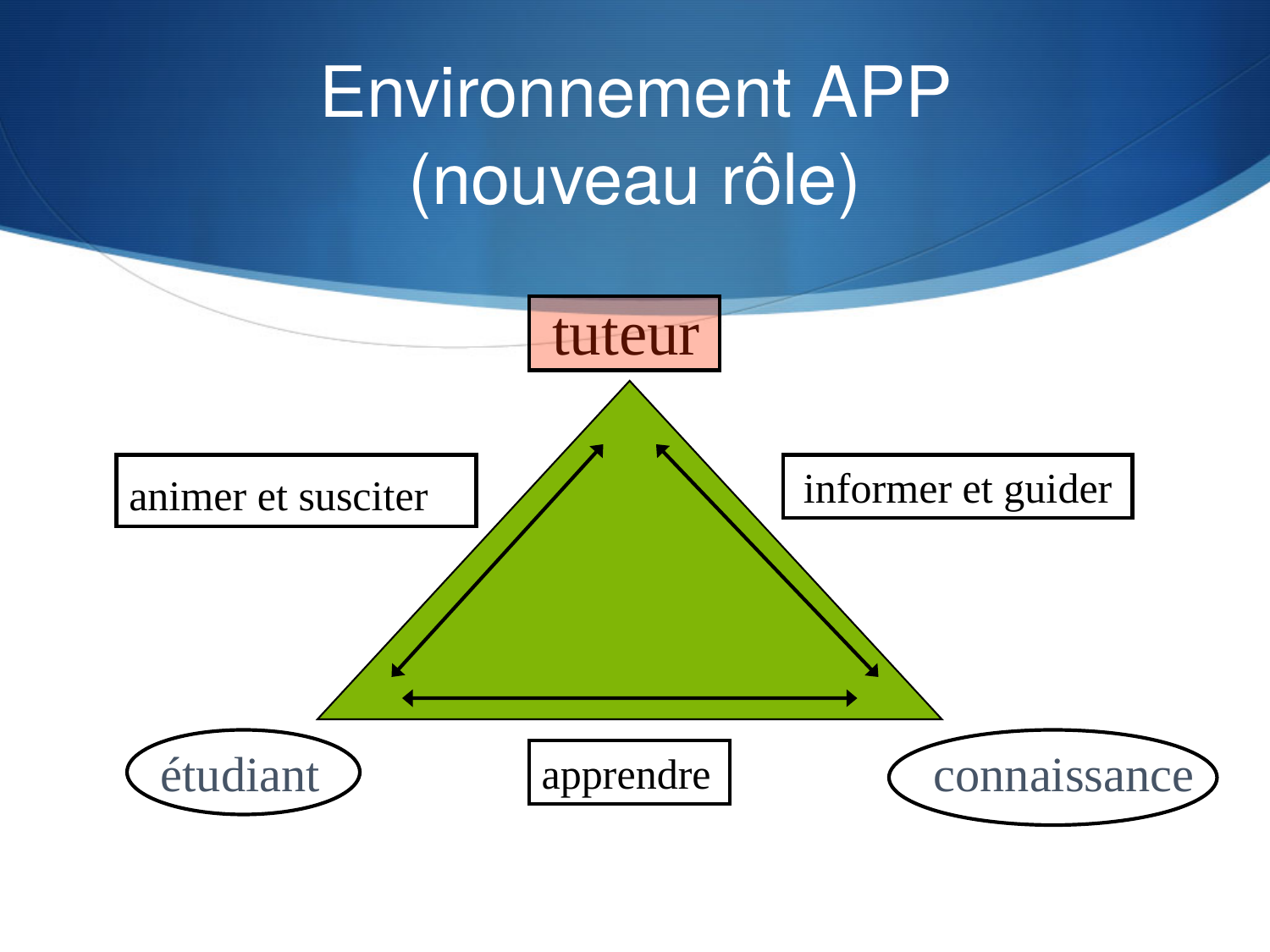

# Environnement APP (nouveau rôle)
tuteur

animer et susciter
informer et guider

étudiant
connaissance
apprendre